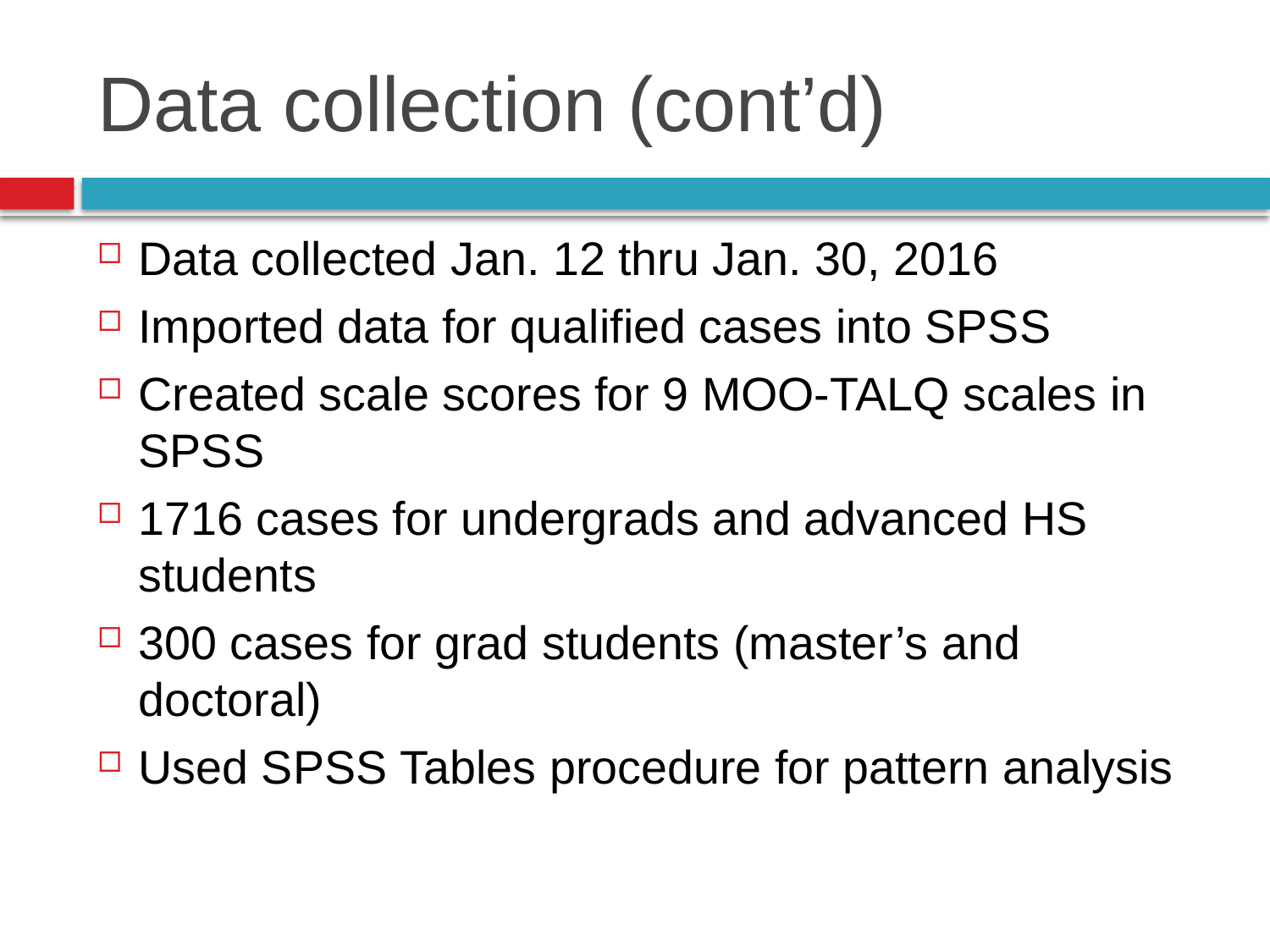

# Data collection (cont’d)
Data collected Jan. 12 thru Jan. 30, 2016
Imported data for qualified cases into SPSS
Created scale scores for 9 MOO-TALQ scales in SPSS
1716 cases for undergrads and advanced HS students
300 cases for grad students (master’s and doctoral)
Used SPSS Tables procedure for pattern analysis